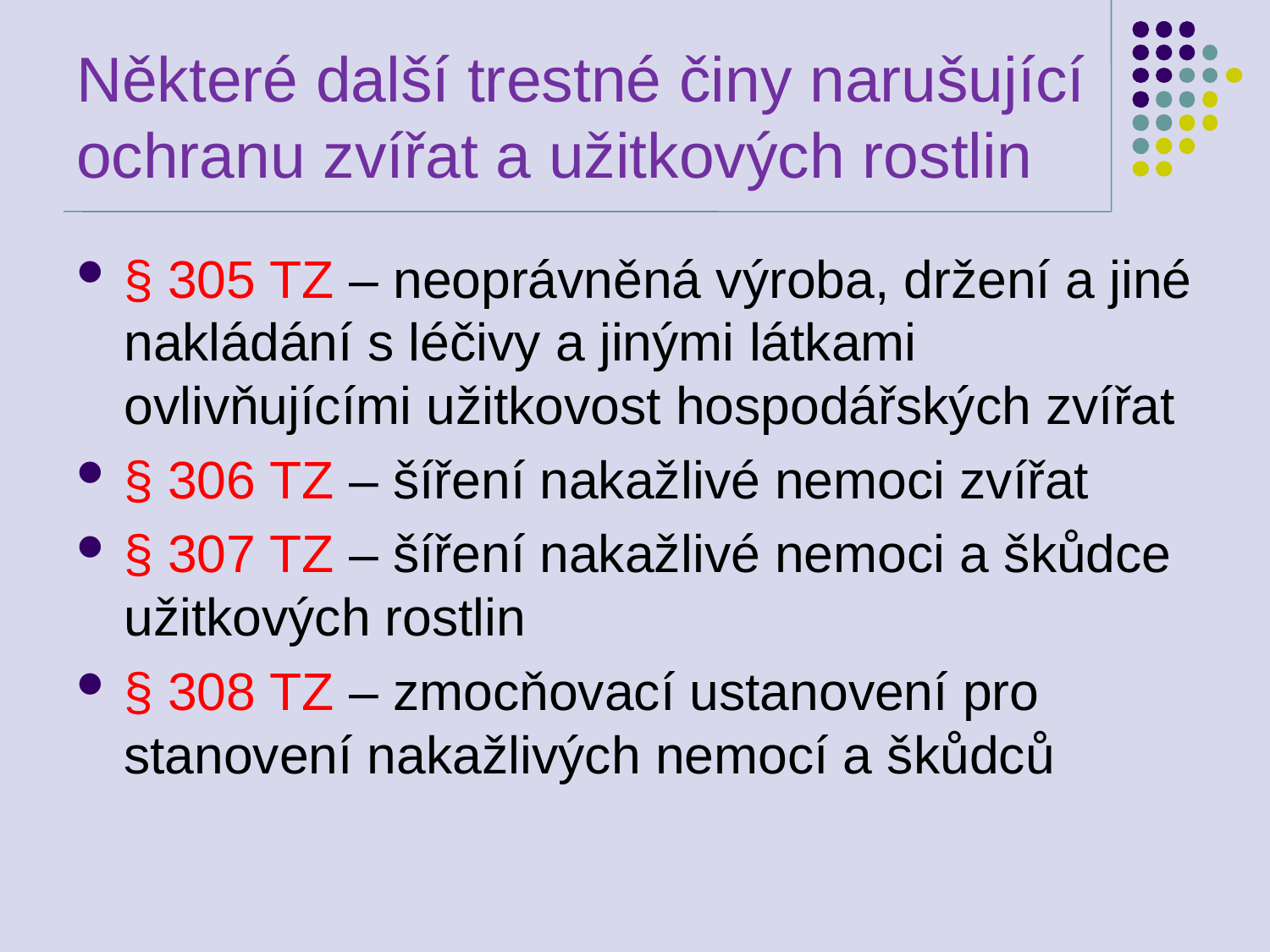

# Některé další trestné činy narušující ochranu zvířat a užitkových rostlin
§ 305 TZ – neoprávněná výroba, držení a jiné nakládání s léčivy a jinými látkami ovlivňujícími užitkovost hospodářských zvířat
§ 306 TZ – šíření nakažlivé nemoci zvířat
§ 307 TZ – šíření nakažlivé nemoci a škůdce užitkových rostlin
§ 308 TZ – zmocňovací ustanovení pro stanovení nakažlivých nemocí a škůdců